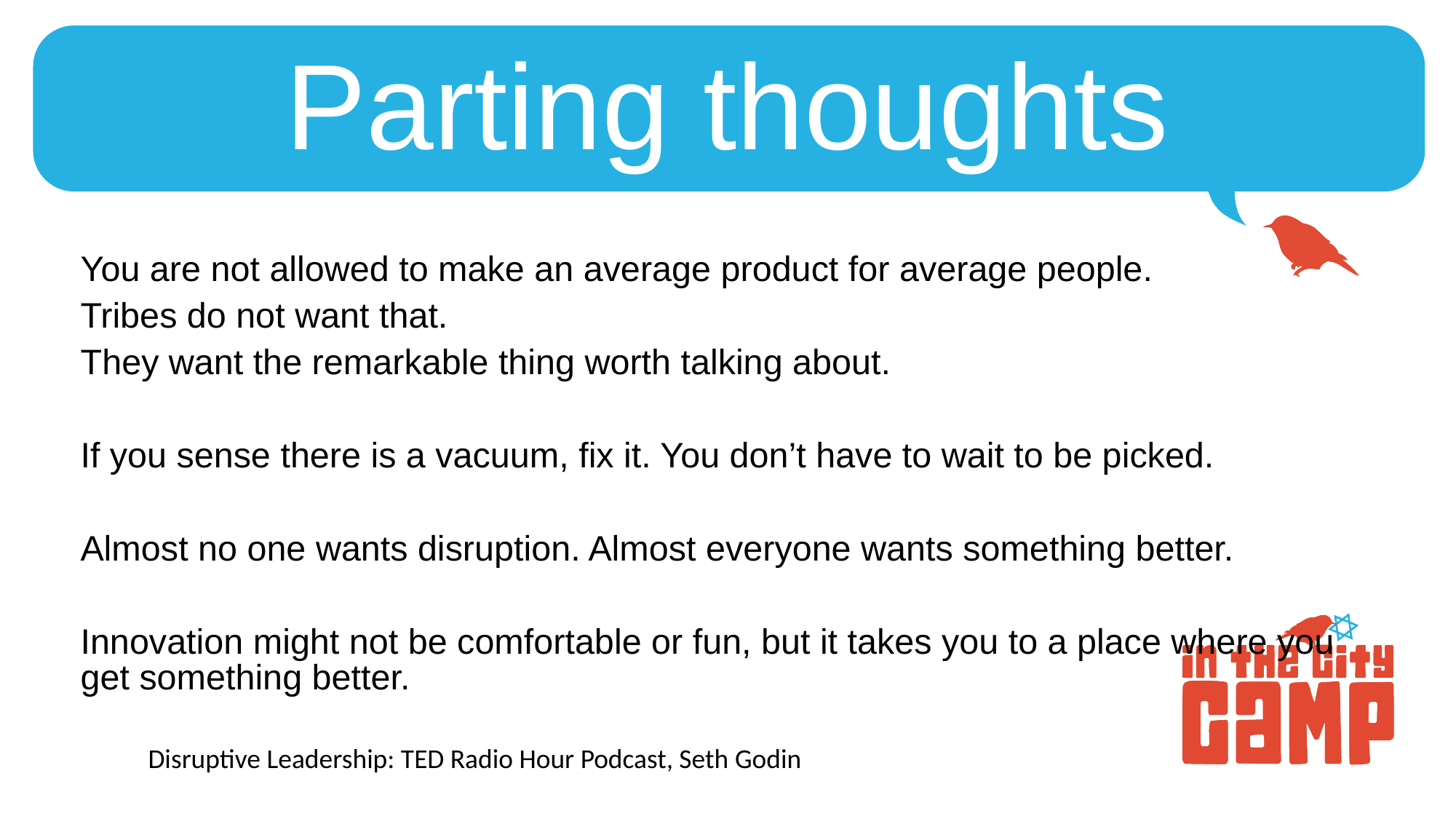

# Parting thoughts
You are not allowed to make an average product for average people.
Tribes do not want that.
They want the remarkable thing worth talking about.

If you sense there is a vacuum, fix it. You don’t have to wait to be picked.

Almost no one wants disruption. Almost everyone wants something better.

Innovation might not be comfortable or fun, but it takes you to a place where you get something better.
Disruptive Leadership: TED Radio Hour Podcast, Seth Godin